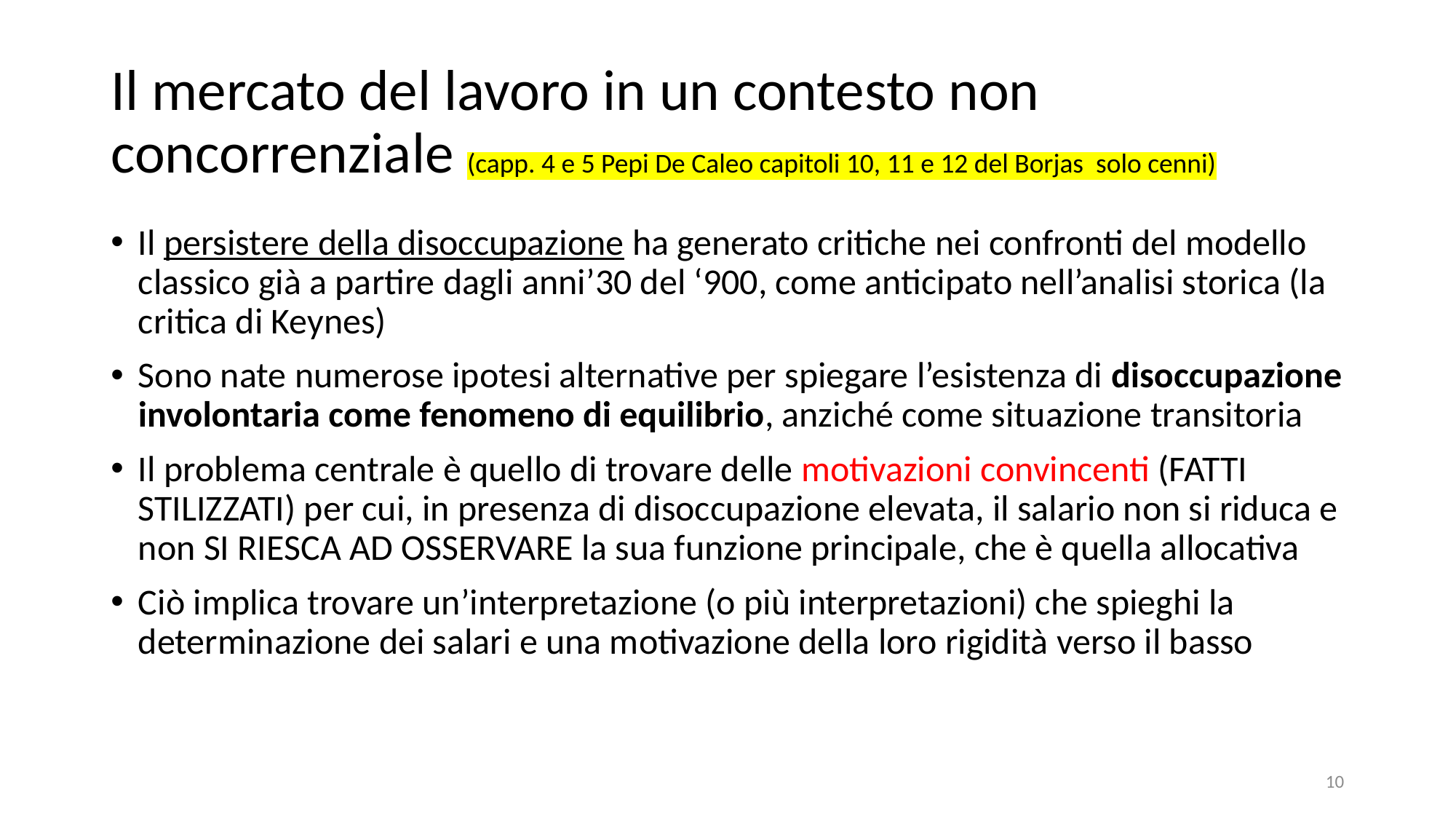

# Il mercato del lavoro in un contesto non concorrenziale (capp. 4 e 5 Pepi De Caleo capitoli 10, 11 e 12 del Borjas  solo cenni)
Il persistere della disoccupazione ha generato critiche nei confronti del modello classico già a partire dagli anni’30 del ‘900, come anticipato nell’analisi storica (la critica di Keynes)
Sono nate numerose ipotesi alternative per spiegare l’esistenza di disoccupazione involontaria come fenomeno di equilibrio, anziché come situazione transitoria
Il problema centrale è quello di trovare delle motivazioni convincenti (FATTI STILIZZATI) per cui, in presenza di disoccupazione elevata, il salario non si riduca e non SI RIESCA AD OSSERVARE la sua funzione principale, che è quella allocativa
Ciò implica trovare un’interpretazione (o più interpretazioni) che spieghi la determinazione dei salari e una motivazione della loro rigidità verso il basso
10